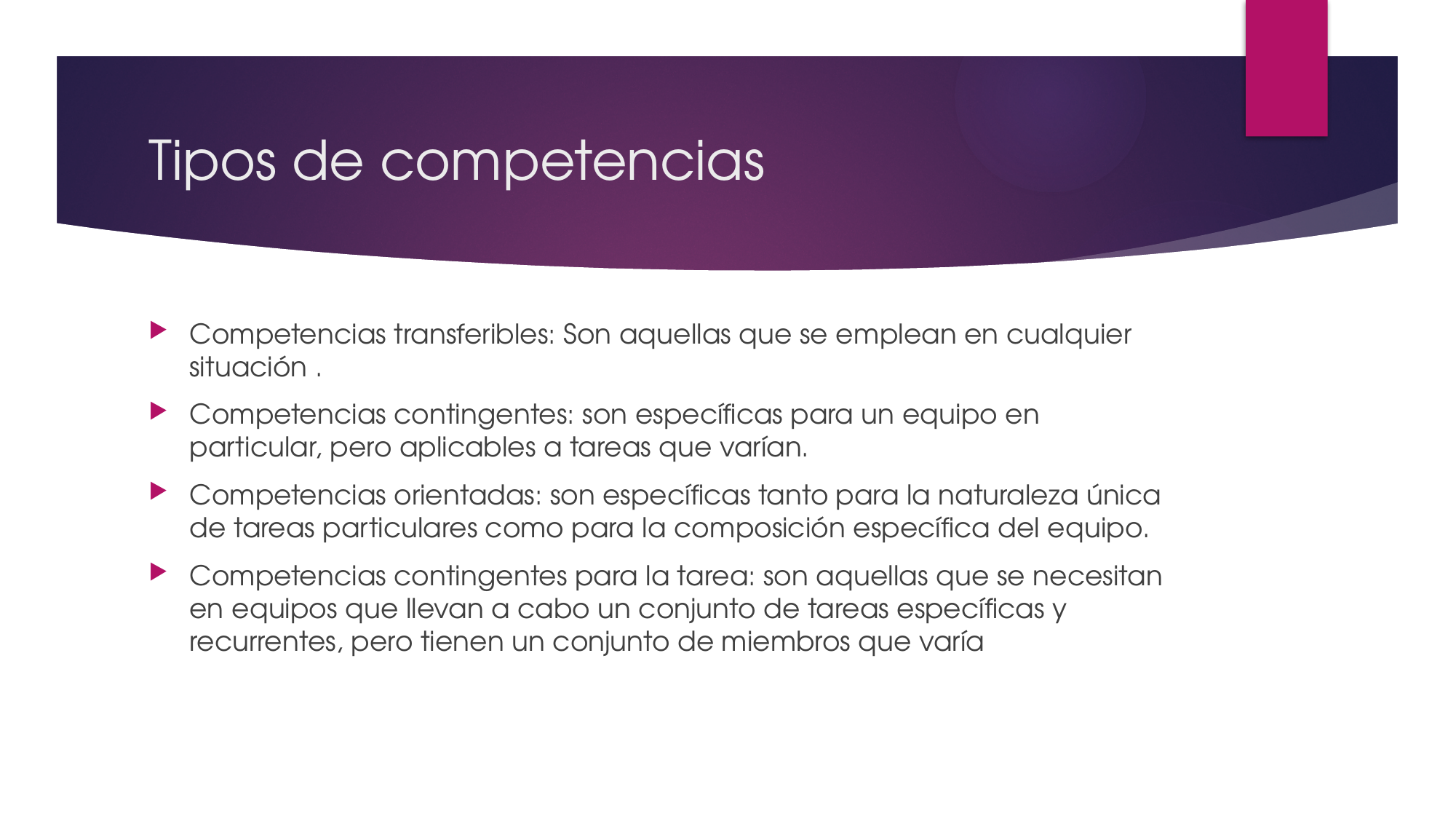

# Tipos de competencias
Competencias transferibles: Son aquellas que se emplean en cualquier situación .
Competencias contingentes: son específicas para un equipo en particular, pero aplicables a tareas que varían.
Competencias orientadas: son específicas tanto para la naturaleza única de tareas particulares como para la composición específica del equipo.
Competencias contingentes para la tarea: son aquellas que se necesitan en equipos que llevan a cabo un conjunto de tareas específicas y recurrentes, pero tienen un conjunto de miembros que varía